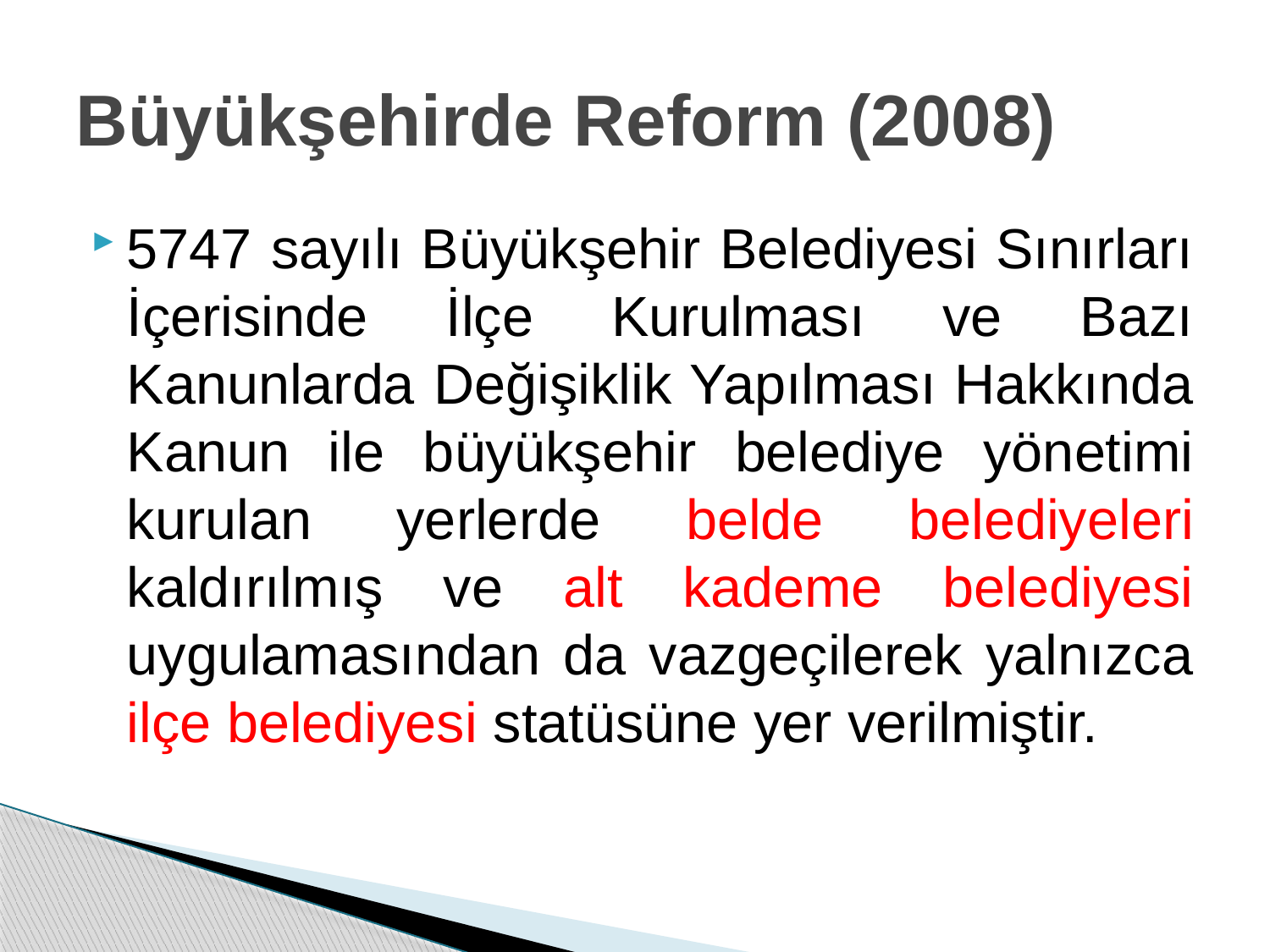

# Büyükşehirde Reform (2008)
5747 sayılı Büyükşehir Belediyesi Sınırları İçerisinde İlçe Kurulması ve Bazı Kanunlarda Değişiklik Yapılması Hakkında Kanun ile büyükşehir belediye yönetimi kurulan yerlerde belde belediyeleri kaldırılmış ve alt kademe belediyesi uygulamasından da vazgeçilerek yalnızca ilçe belediyesi statüsüne yer verilmiştir.